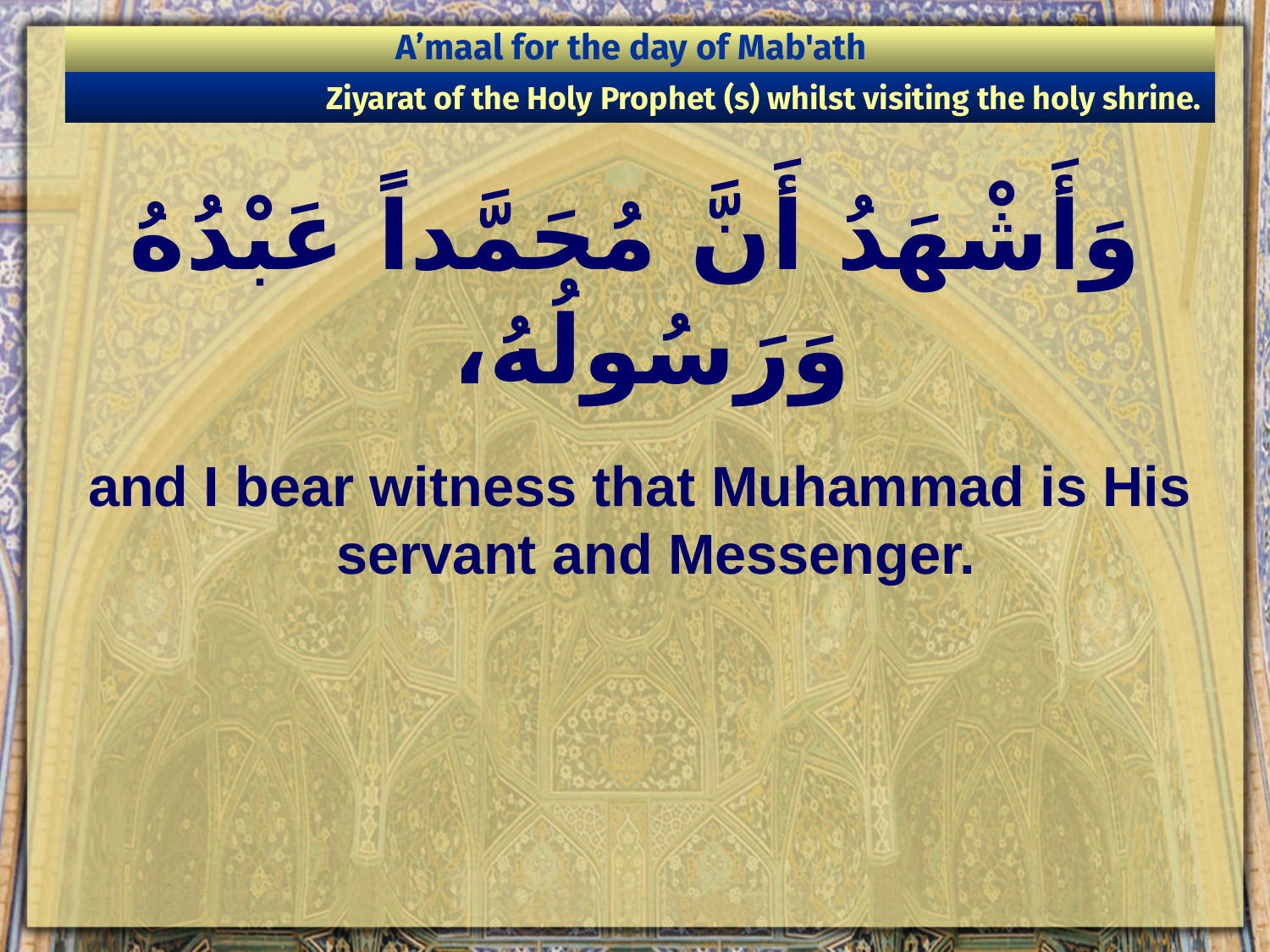

A’maal for the day of Mab'ath
Ziyarat of the Holy Prophet (s) whilst visiting the holy shrine.
# وَأَشْهَدُ أَنَّ مُحَمَّداً عَبْدُهُ وَرَسُولُهُ،
and I bear witness that Muhammad is His servant and Messenger.